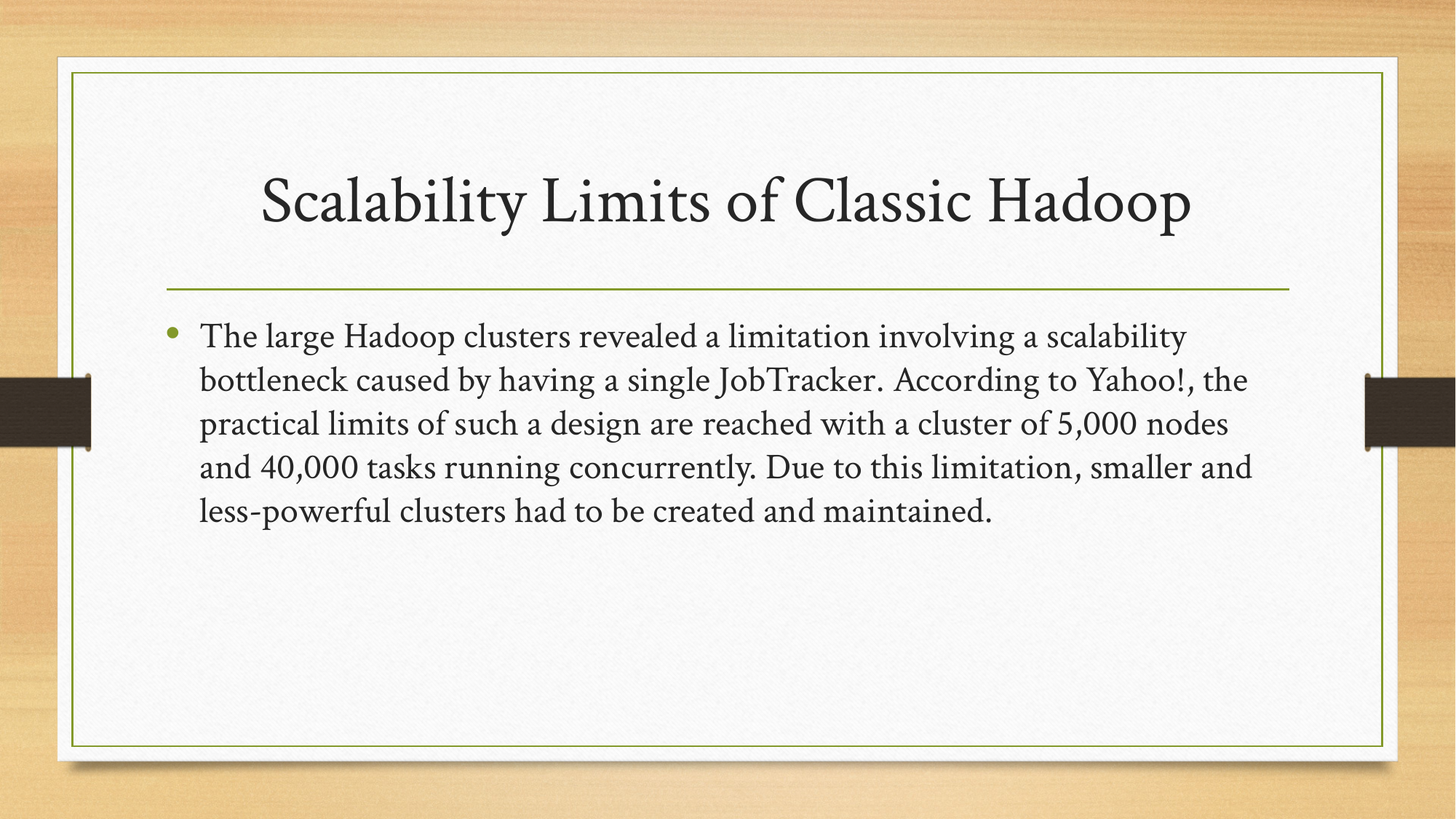

# Scalability Limits of Classic Hadoop
The large Hadoop clusters revealed a limitation involving a scalability bottleneck caused by having a single JobTracker. According to Yahoo!, the practical limits of such a design are reached with a cluster of 5,000 nodes and 40,000 tasks running concurrently. Due to this limitation, smaller and less-powerful clusters had to be created and maintained.